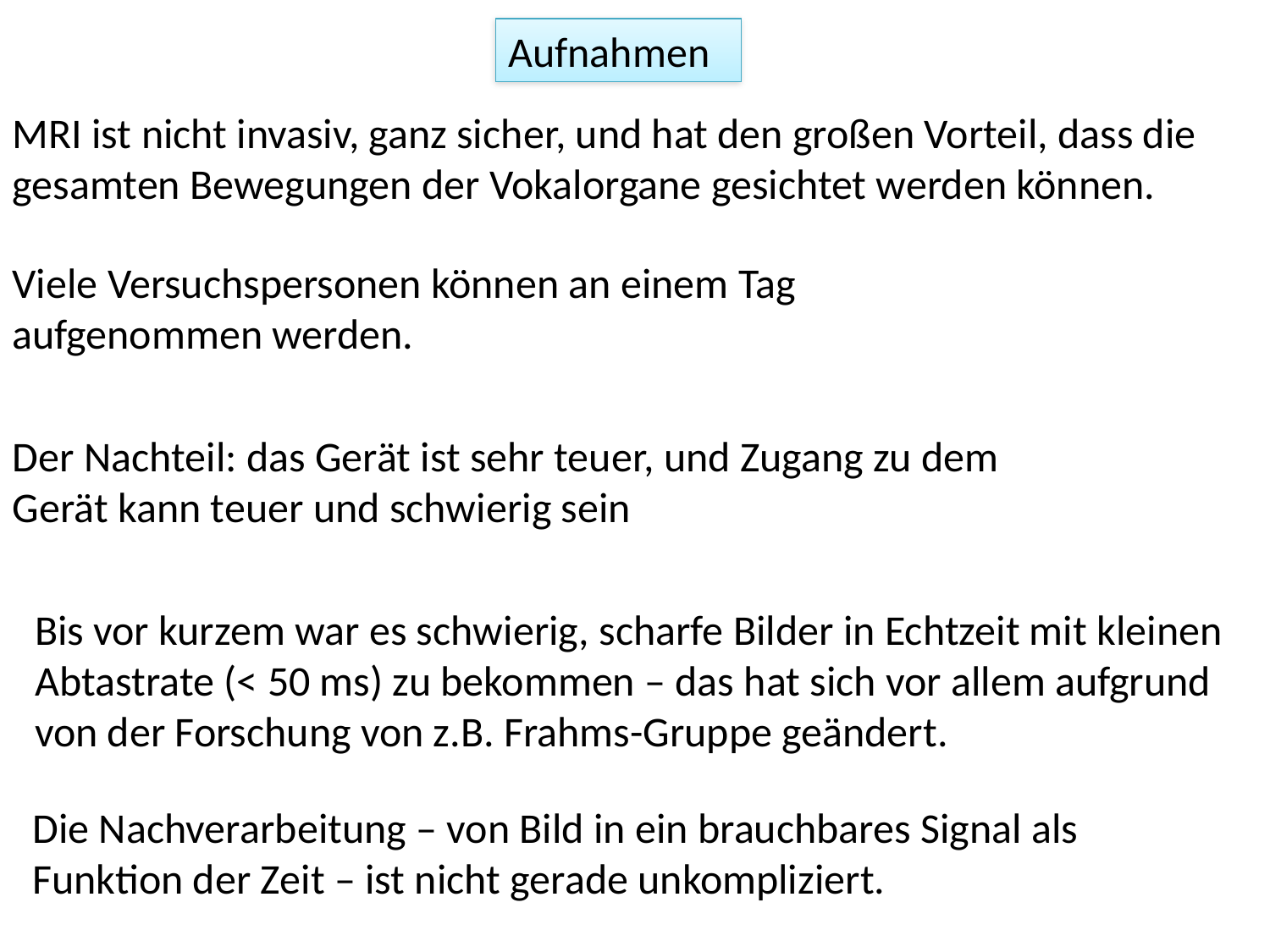

Aufnahmen
MRI ist nicht invasiv, ganz sicher, und hat den großen Vorteil, dass die gesamten Bewegungen der Vokalorgane gesichtet werden können.
Viele Versuchspersonen können an einem Tag aufgenommen werden.
Der Nachteil: das Gerät ist sehr teuer, und Zugang zu dem Gerät kann teuer und schwierig sein
Bis vor kurzem war es schwierig, scharfe Bilder in Echtzeit mit kleinen Abtastrate (< 50 ms) zu bekommen – das hat sich vor allem aufgrund von der Forschung von z.B. Frahms-Gruppe geändert.
Die Nachverarbeitung – von Bild in ein brauchbares Signal als Funktion der Zeit – ist nicht gerade unkompliziert.